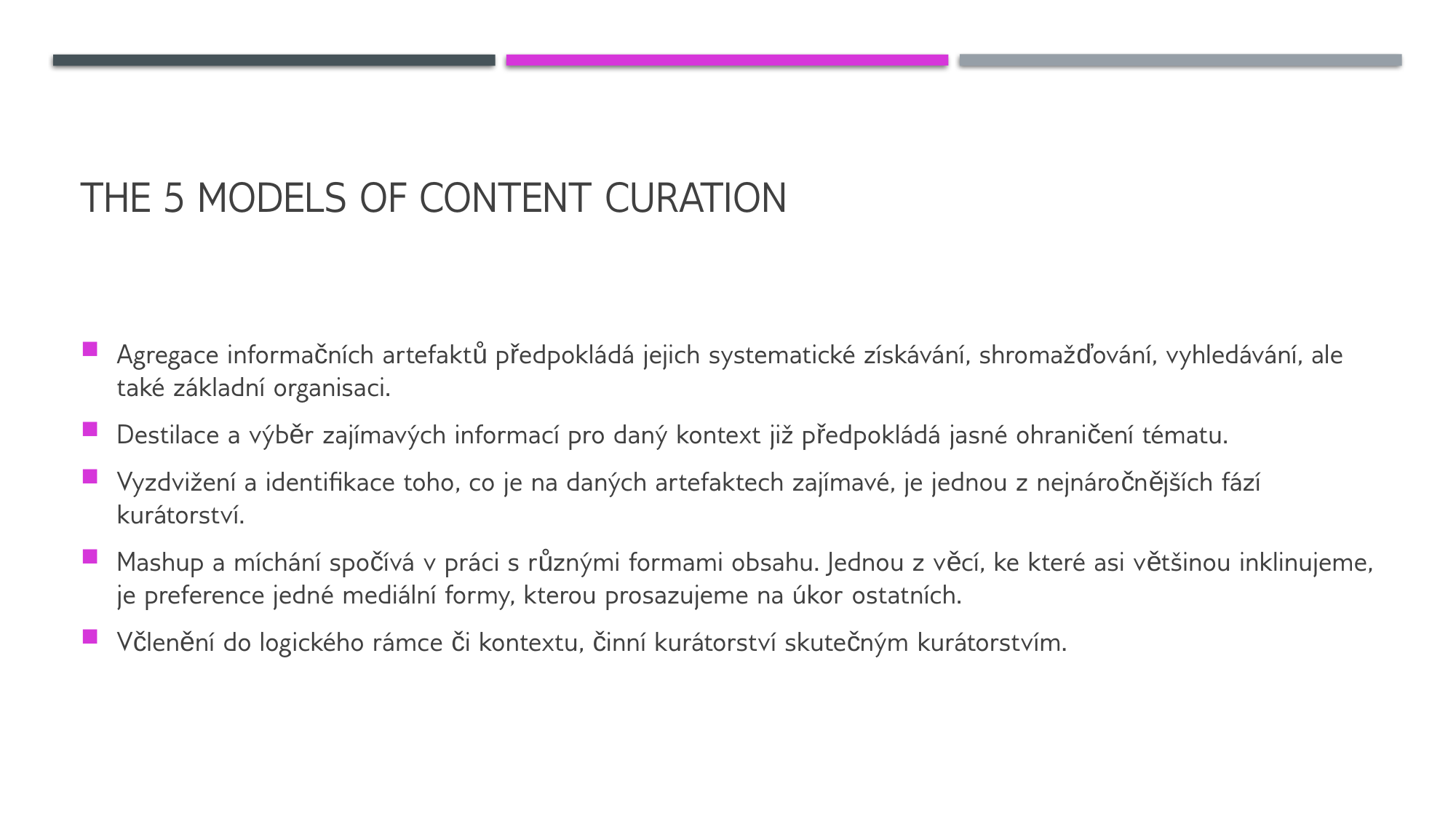

# The 5 Models Of Content Curation
Agregace informačních artefaktů předpokládá jejich systematické získávání, shromažďování, vyhledávání, ale také základní organisaci.
Destilace a výběr zajímavých informací pro daný kontext již předpokládá jasné ohraničení tématu.
Vyzdvižení a identifikace toho, co je na daných artefaktech zajímavé, je jednou z nejnáročnějších fází kurátorství.
Mashup a míchání spočívá v práci s různými formami obsahu. Jednou z věcí, ke které asi většinou inklinujeme, je preference jedné mediální formy, kterou prosazujeme na úkor ostatních.
Včlenění do logického rámce či kontextu, činní kurátorství skutečným kurátorstvím.